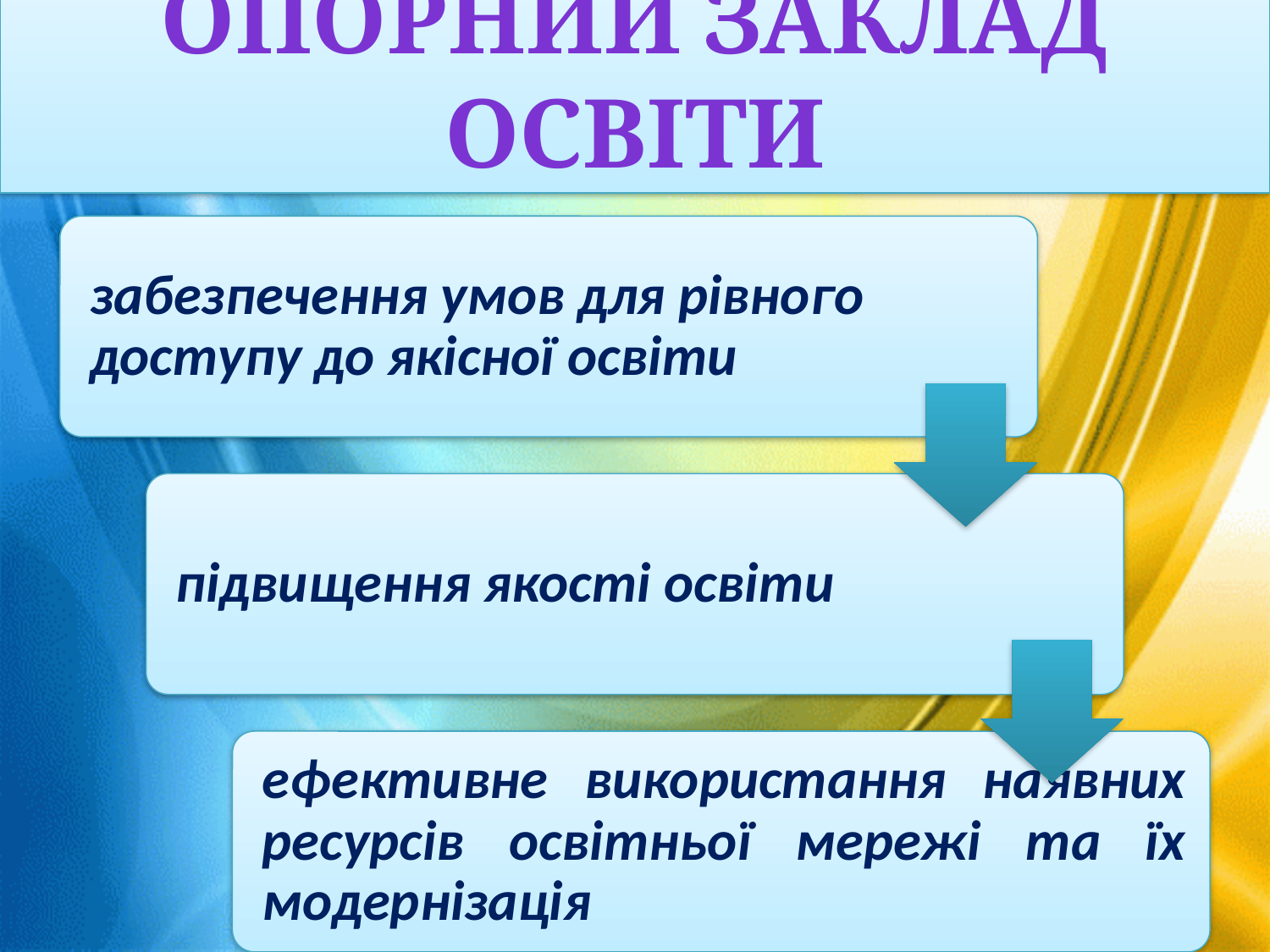

Опорний заклад освіти
забезпечення умов для рівного доступу до якісної освіти
підвищення якості освіти
ефективне використання наявних ресурсів освітньої мережі та їх модернізація